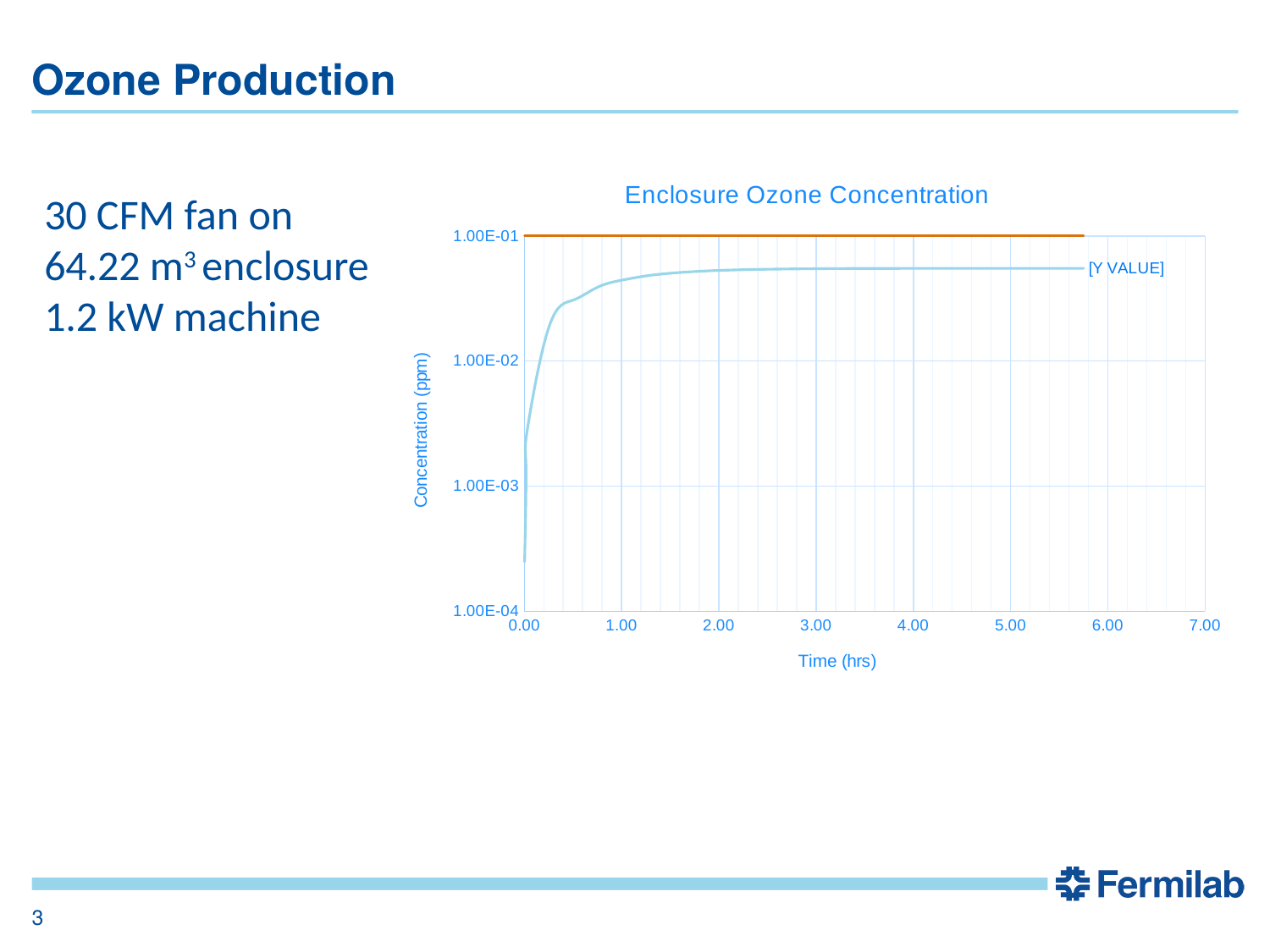

# Ozone Production

### Chart: Enclosure Ozone Concentration

| Category | ppm | EPA limit |
|---|---|---|
30 CFM fan on
64.22 m3 enclosure
1.2 kW machine
3